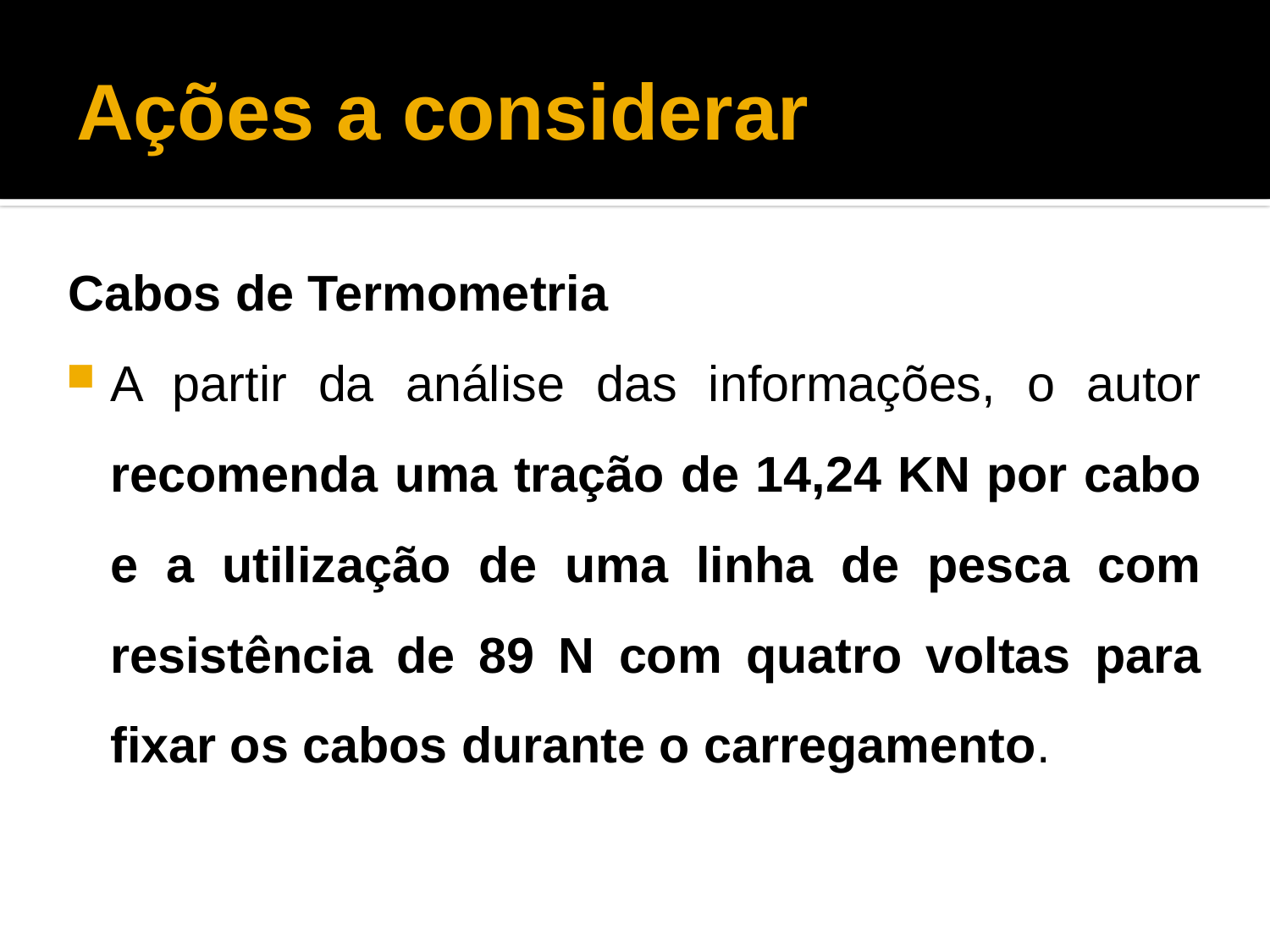

# Ações a considerar
Cabos de Termometria
A partir da análise das informações, o autor recomenda uma tração de 14,24 KN por cabo e a utilização de uma linha de pesca com resistência de 89 N com quatro voltas para fixar os cabos durante o carregamento.